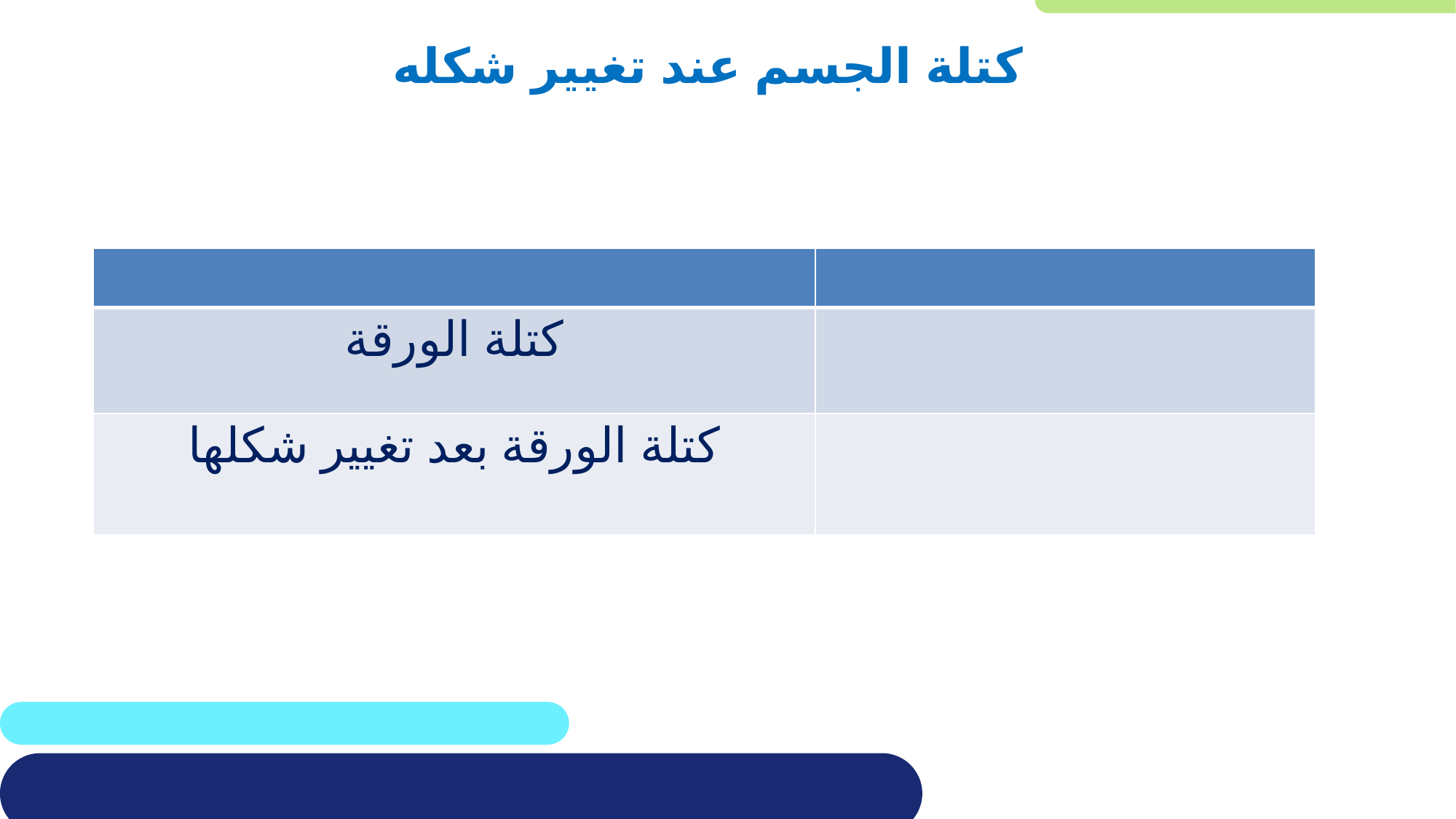

كتلة الجسم عند تغيير شكله
|  |  |
| --- | --- |
| كتلة الورقة |  |
| كتلة الورقة بعد تغيير شكلها |  |